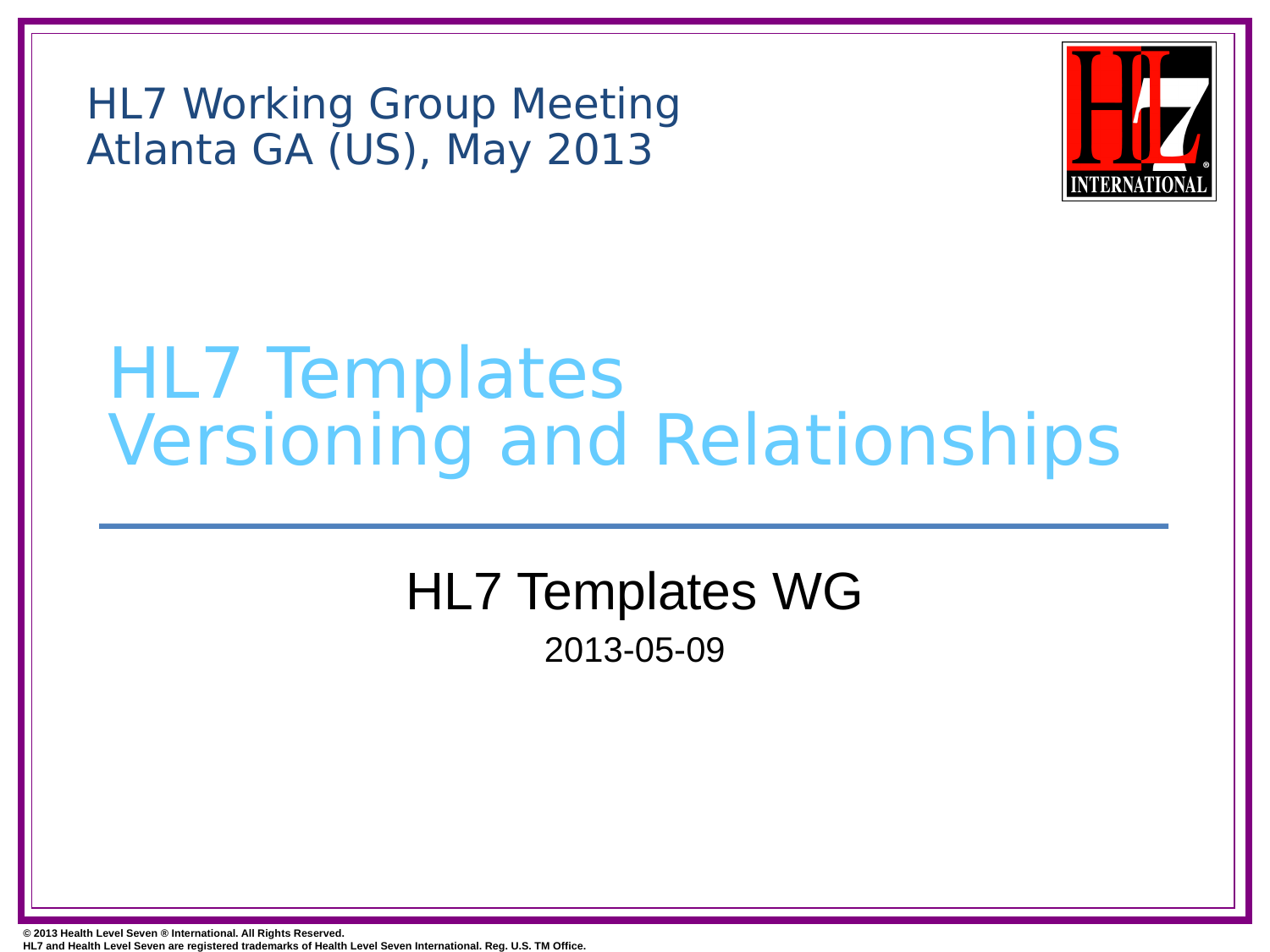

# HL7 Working Group Meeting Atlanta GA (US), May 2013
HL7 Templates
Versioning and Relationships
HL7 Templates WG
2013-05-09